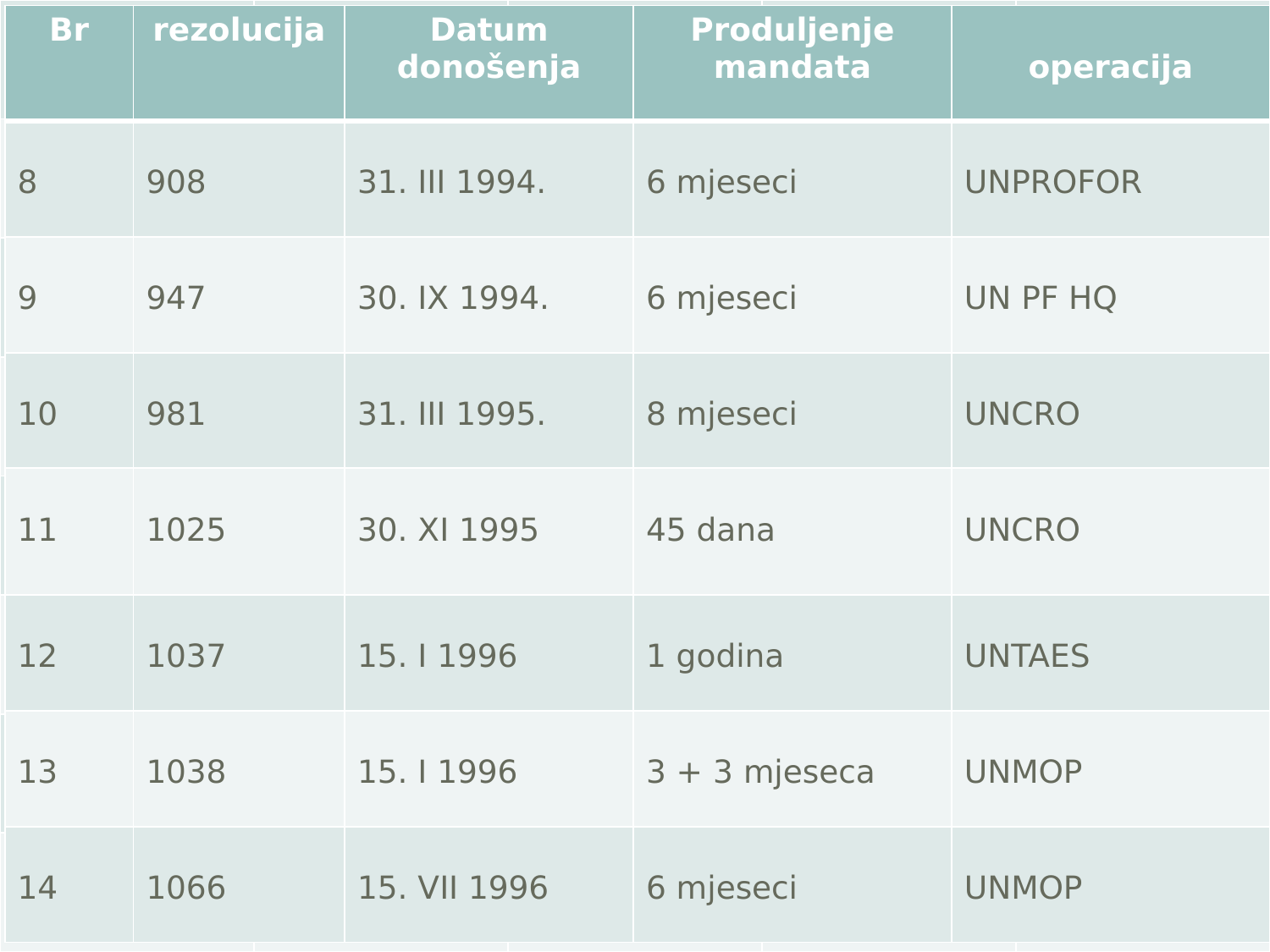

|  |  |  |  |  |
| --- | --- | --- | --- | --- |
|  |  |  |  |  |
|  |  |  |  |  |
|  |  |  |  |  |
|  |  |  |  |  |
|  |  |  |  |  |
|  |  |  |  |  |
|  |  |  |  |  |
| Br | rezolucija | Datum donošenja | Produljenje mandata | operacija |
| --- | --- | --- | --- | --- |
| 8 | 908 | 31. III 1994. | 6 mjeseci | UNPROFOR |
| 9 | 947 | 30. IX 1994. | 6 mjeseci | UN PF HQ |
| 10 | 981 | 31. III 1995. | 8 mjeseci | UNCRO |
| 11 | 1025 | 30. XI 1995 | 45 dana | UNCRO |
| 12 | 1037 | 15. I 1996 | 1 godina | UNTAES |
| 13 | 1038 | 15. I 1996 | 3 + 3 mjeseca | UNMOP |
| 14 | 1066 | 15. VII 1996 | 6 mjeseci | UNMOP |